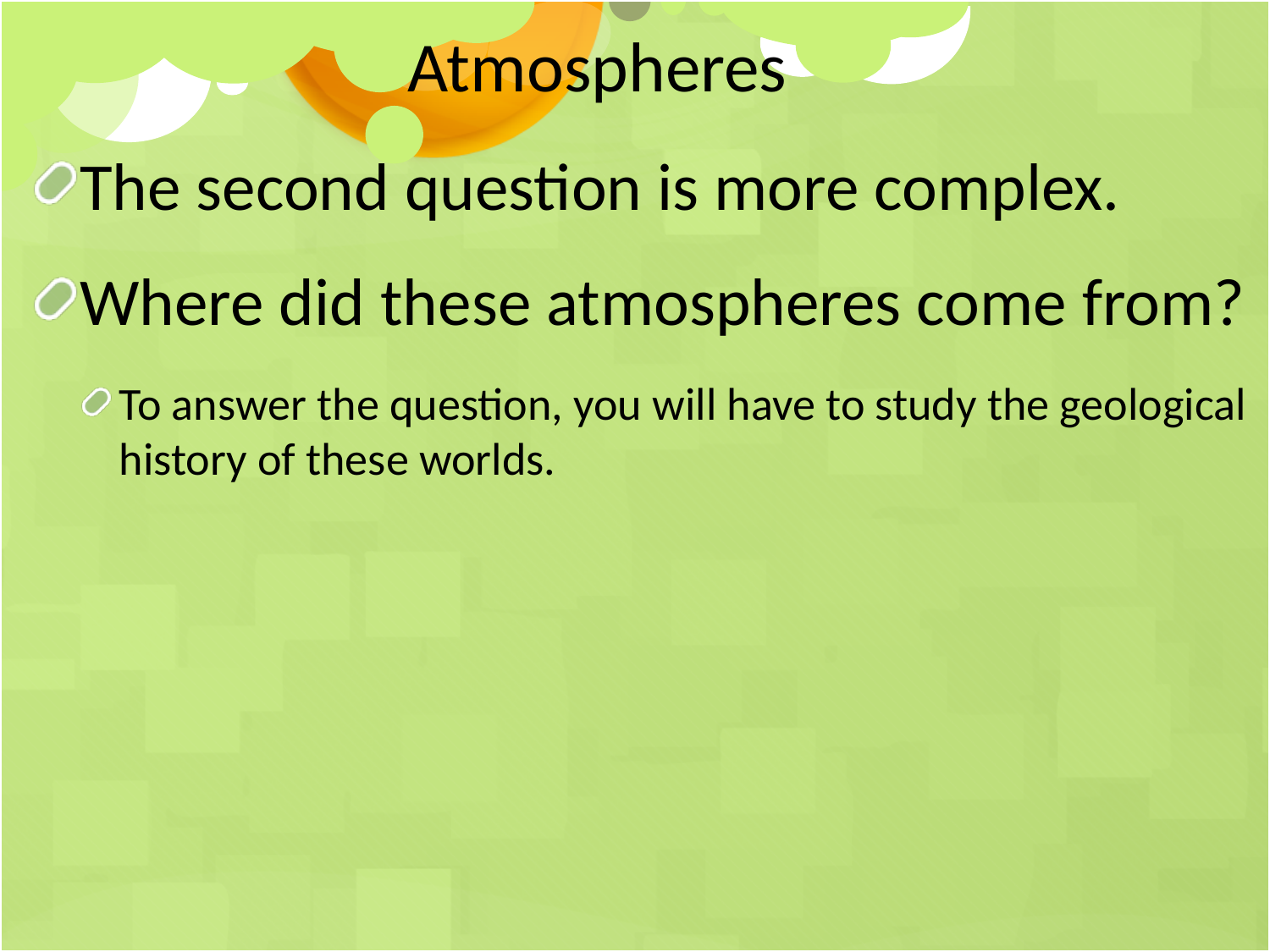

Atmospheres
The second question is more complex.
Where did these atmospheres come from?
To answer the question, you will have to study the geological history of these worlds.